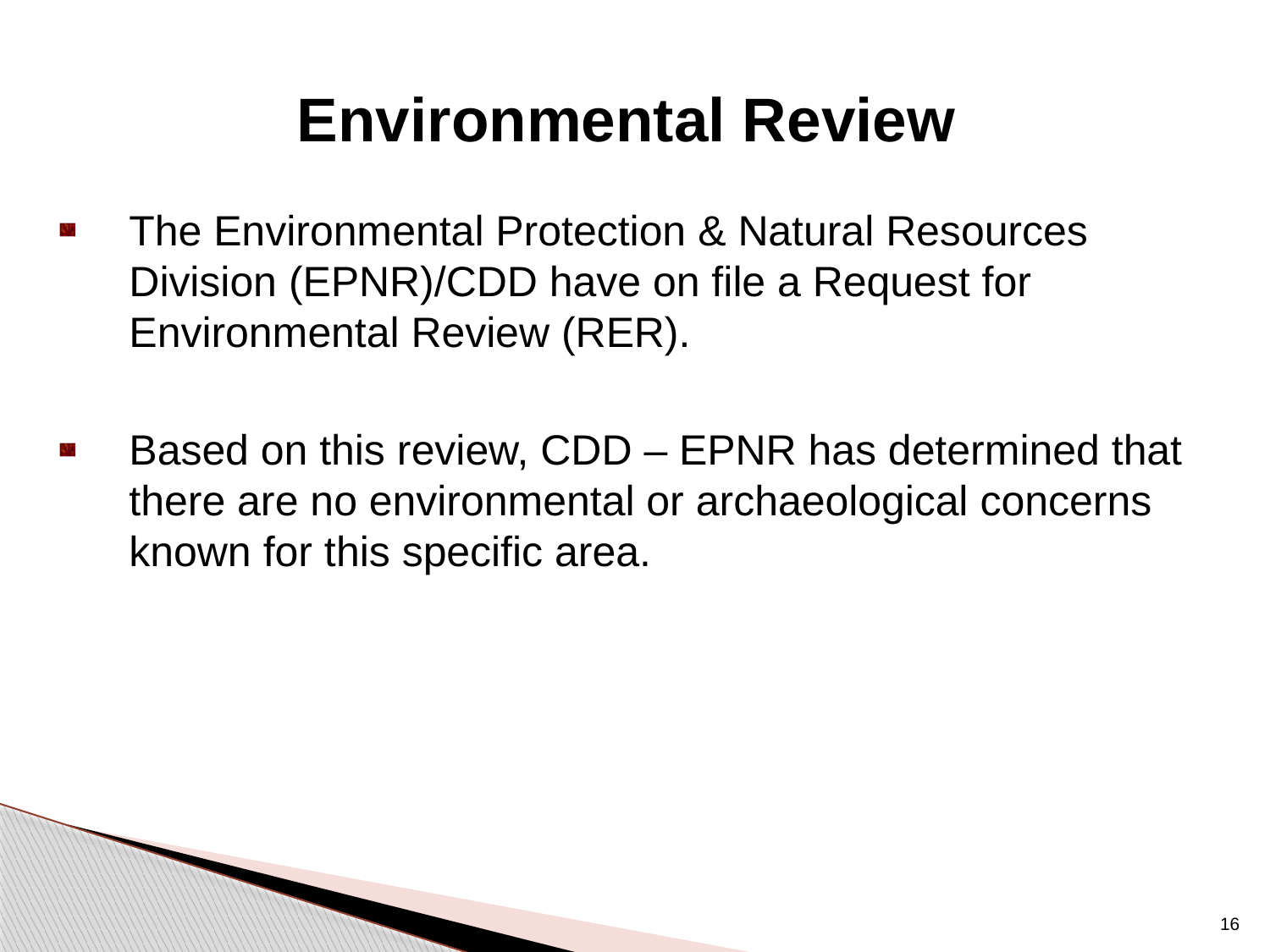

# Environmental Review
The Environmental Protection & Natural Resources Division (EPNR)/CDD have on file a Request for Environmental Review (RER).

Based on this review, CDD – EPNR has determined that there are no environmental or archaeological concerns known for this specific area.

16